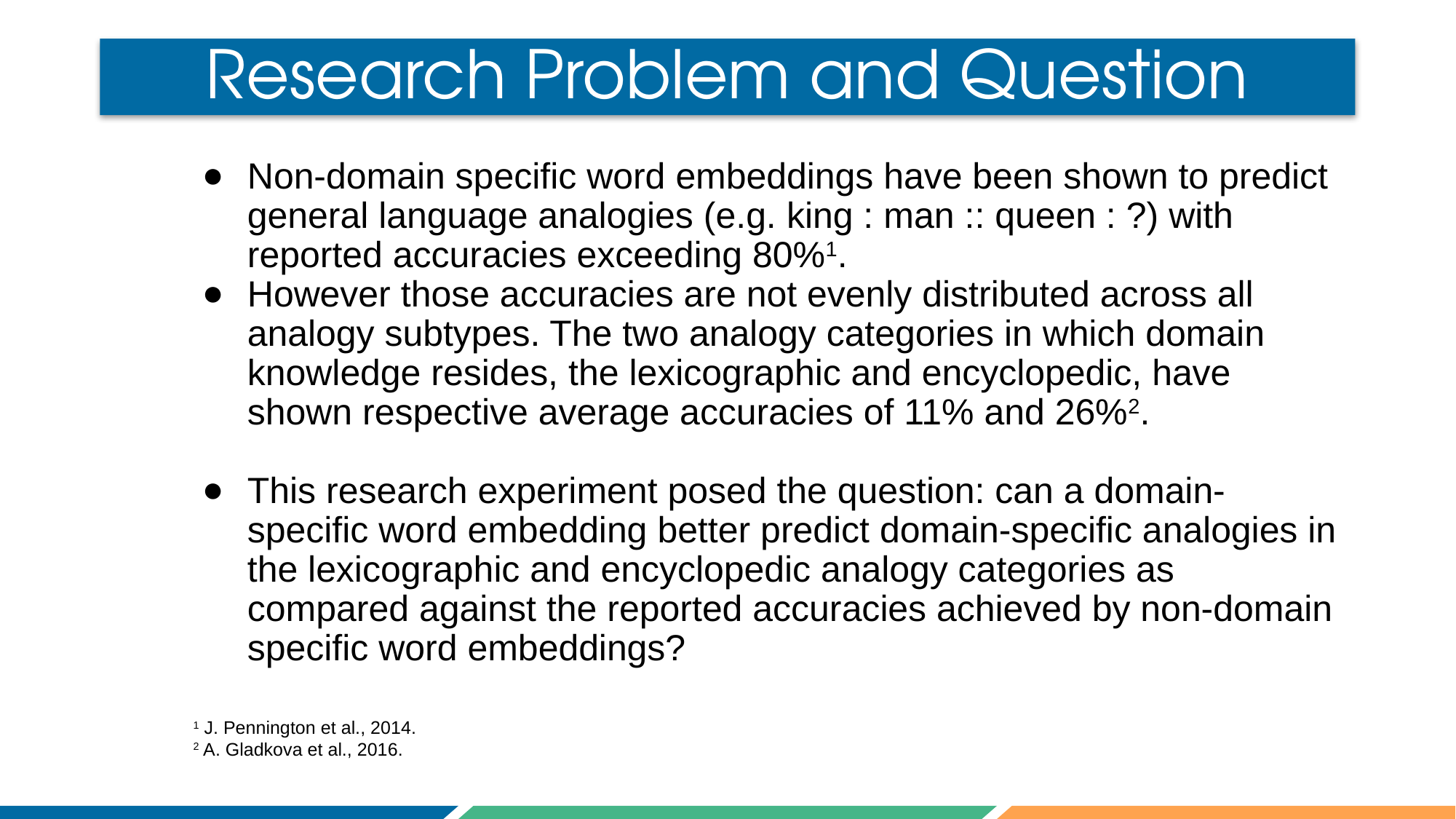

# Research Problem and Question
Non-domain specific word embeddings have been shown to predict general language analogies (e.g. king : man :: queen : ?) with reported accuracies exceeding 80%1.
However those accuracies are not evenly distributed across all analogy subtypes. The two analogy categories in which domain knowledge resides, the lexicographic and encyclopedic, have shown respective average accuracies of 11% and 26%2.
This research experiment posed the question: can a domain-specific word embedding better predict domain-specific analogies in the lexicographic and encyclopedic analogy categories as compared against the reported accuracies achieved by non-domain specific word embeddings?
1 J. Pennington et al., 2014.
2 A. Gladkova et al., 2016.